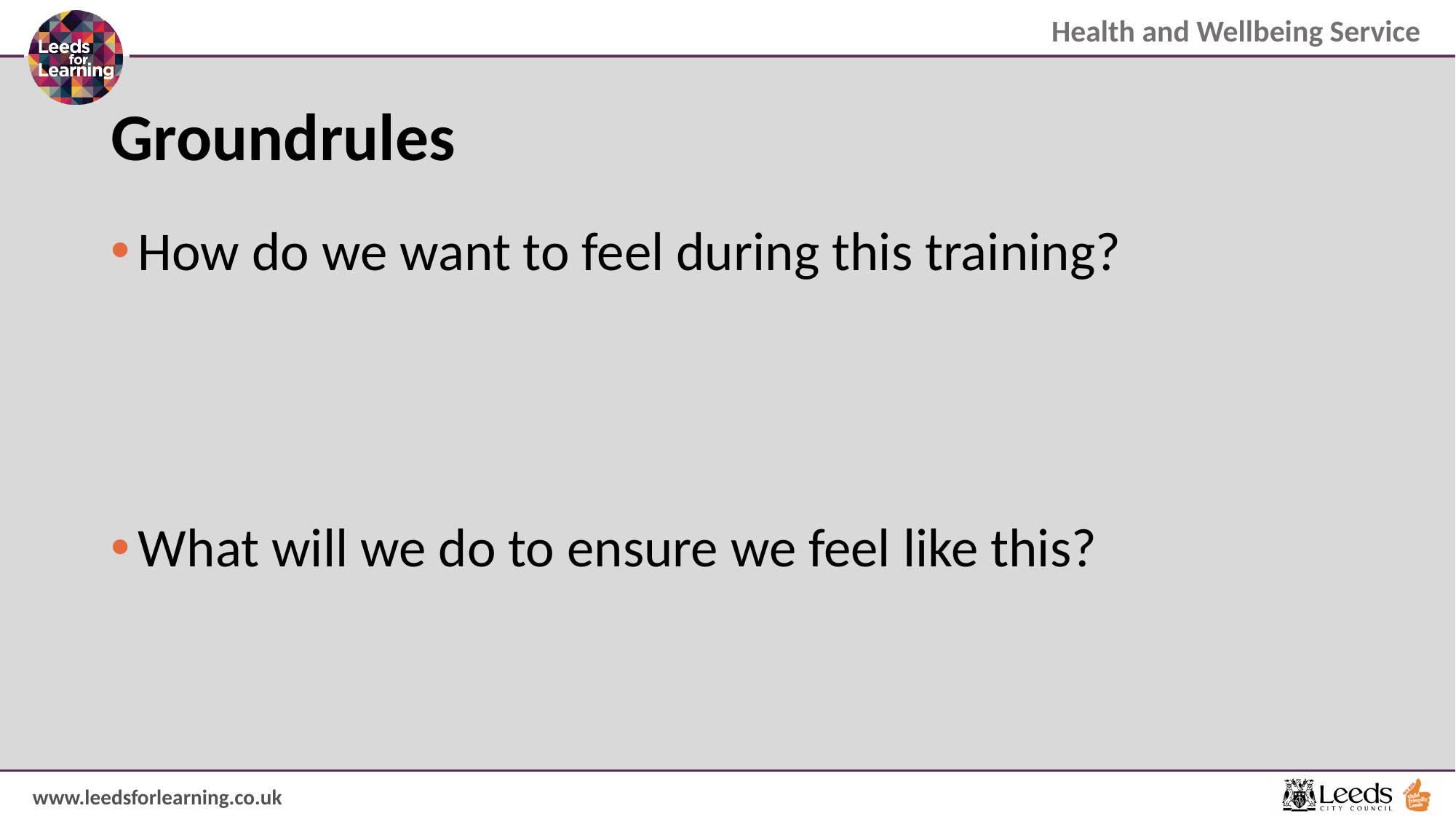

# Groundrules
How do we want to feel during this training?

What will we do to ensure we feel like this?